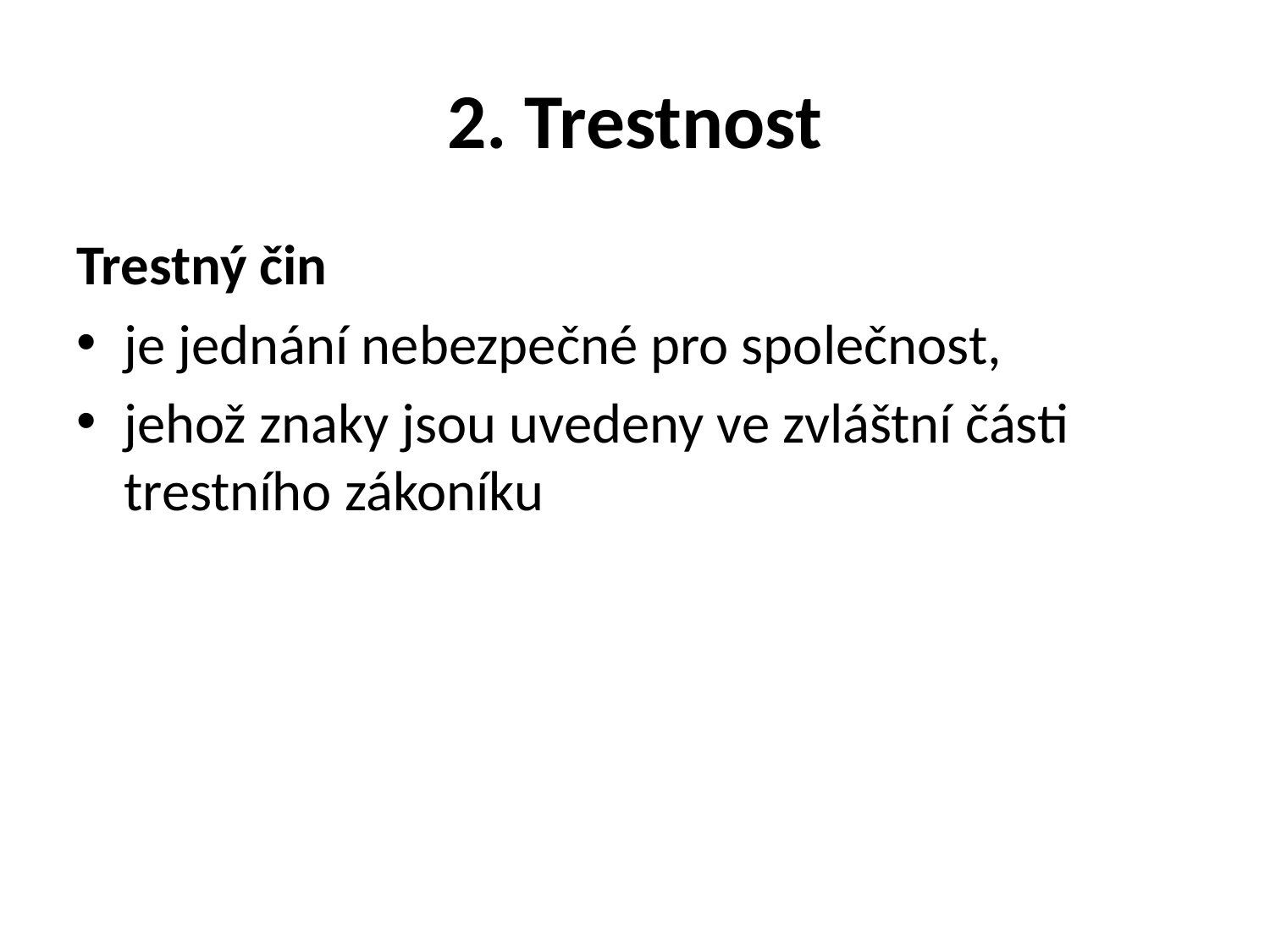

# 2. Trestnost
Trestný čin
je jednání nebezpečné pro společnost,
jehož znaky jsou uvedeny ve zvláštní části trestního zákoníku